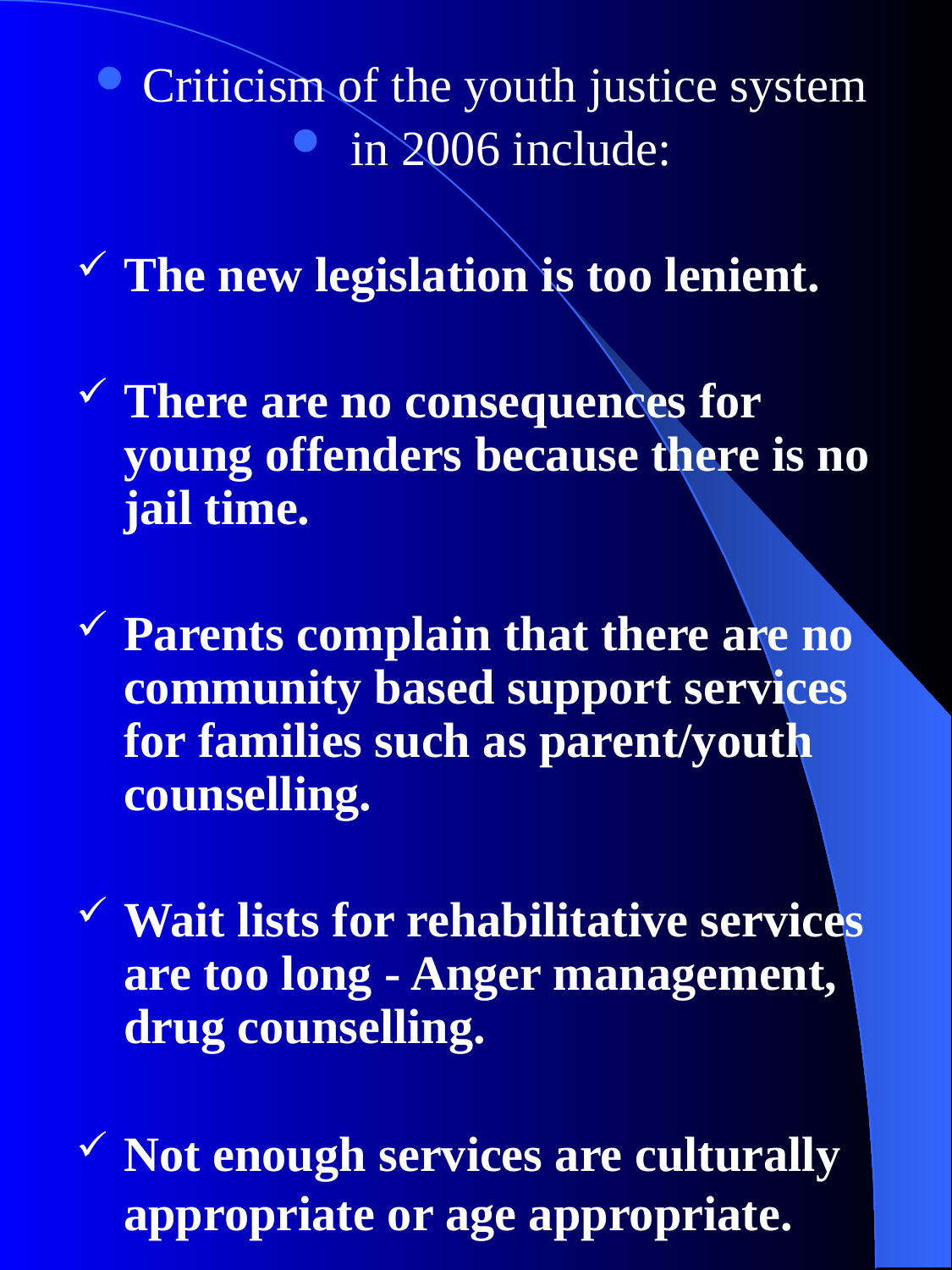

Criticism of the youth justice system
 in 2006 include:

The new legislation is too lenient.

There are no consequences for young offenders because there is no jail time.

Parents complain that there are no community based support services for families such as parent/youth counselling.

Wait lists for rehabilitative services are too long - Anger management, drug counselling.

Not enough services are culturally appropriate or age appropriate.